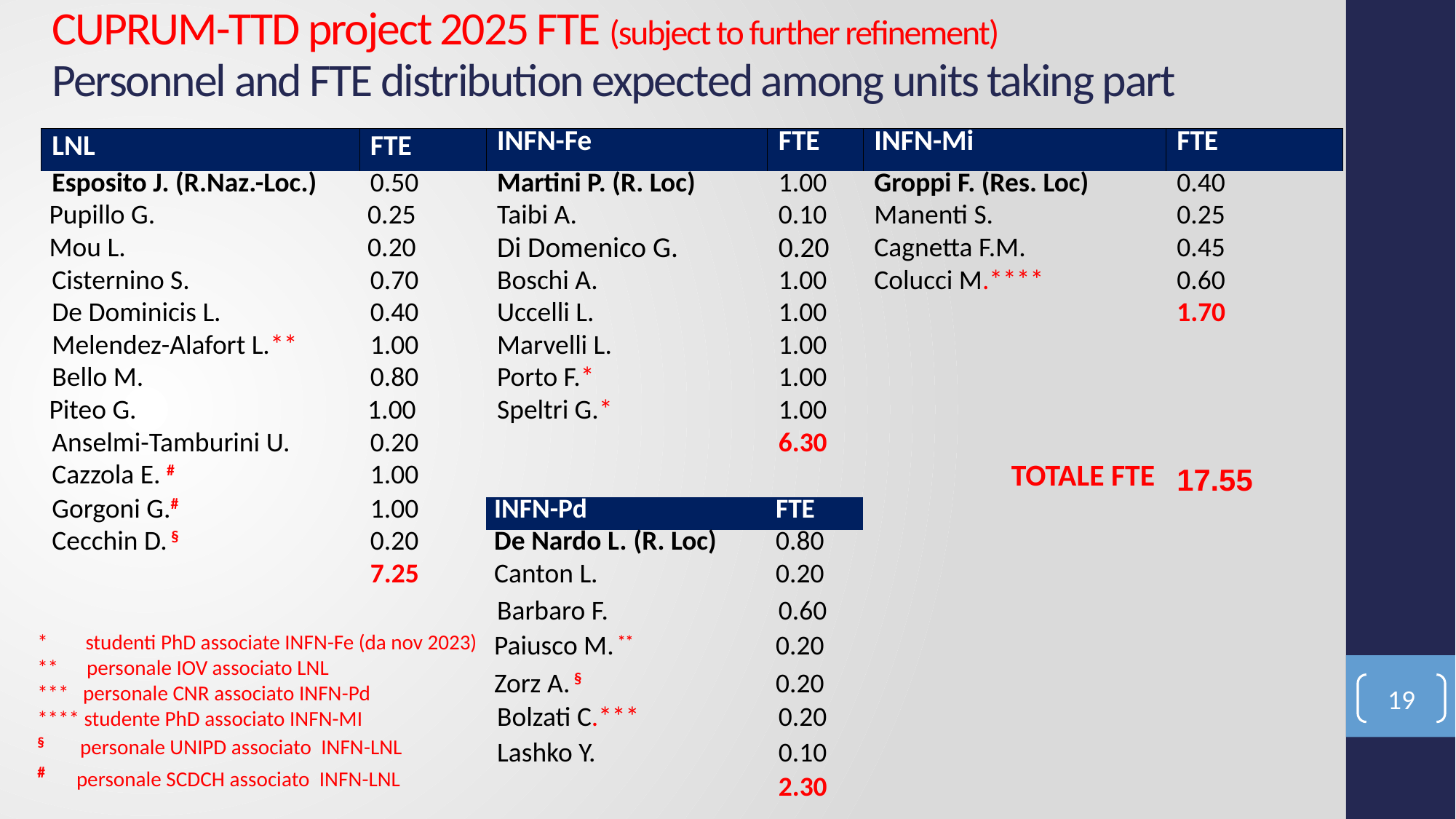

CUPRUM-TTD project 2025 FTE (subject to further refinement)
Personnel and FTE distribution expected among units taking part
| LNL | FTE | INFN-Fe | FTE | INFN-Mi | FTE |
| --- | --- | --- | --- | --- | --- |
| Esposito J. (R.Naz.-Loc.) | 0.50 | Martini P. (R. Loc) | 1.00 | Groppi F. (Res. Loc) | 0.40 |
| Pupillo G. | 0.25 | Taibi A. | 0.10 | Manenti S. | 0.25 |
| Mou L. | 0.20 | Di Domenico G. | 0.20 | Cagnetta F.M. | 0.45 |
| Cisternino S. | 0.70 | Boschi A. | 1.00 | Colucci M.\*\*\*\* | 0.60 |
| De Dominicis L. | 0.40 | Uccelli L. | 1.00 |  | 1.70 |
| Melendez-Alafort L.\*\* | 1.00 | Marvelli L. | 1.00 |  |  |
| Bello M. | 0.80 | Porto F.\* | 1.00 |  |  |
| Piteo G. | 1.00 | Speltri G.\* | 1.00 |  |  |
| Anselmi-Tamburini U. | 0.20 |  | 6.30 |  |  |
| Cazzola E. # | 1.00 |  |  | TOTALE FTE | 17.55 |
| Gorgoni G.# | 1.00 | INFN-Pd | FTE |  |  |
| Cecchin D. § | 0.20 | De Nardo L. (R. Loc) | 0.80 |  |  |
|  | 7.25 | Canton L. | 0.20 |  |  |
|  |  | Barbaro F. | 0.60 |  |  |
|  |  | Paiusco M. \*\* | 0.20 |  |  |
|  |  | Zorz A. § | 0.20 |  |  |
|  |  | Bolzati C.\*\*\* | 0.20 |  |  |
|  |  | Lashko Y. | 0.10 |  |  |
|  |  |  | 2.30 |  |  |
*        studenti PhD associate INFN-Fe (da nov 2023)
**      personale IOV associato LNL
***   personale CNR associato INFN-Pd
**** studente PhD associato INFN-MI
§           personale UNIPD associato  INFN-LNL
#          personale SCDCH associato  INFN-LNL
19